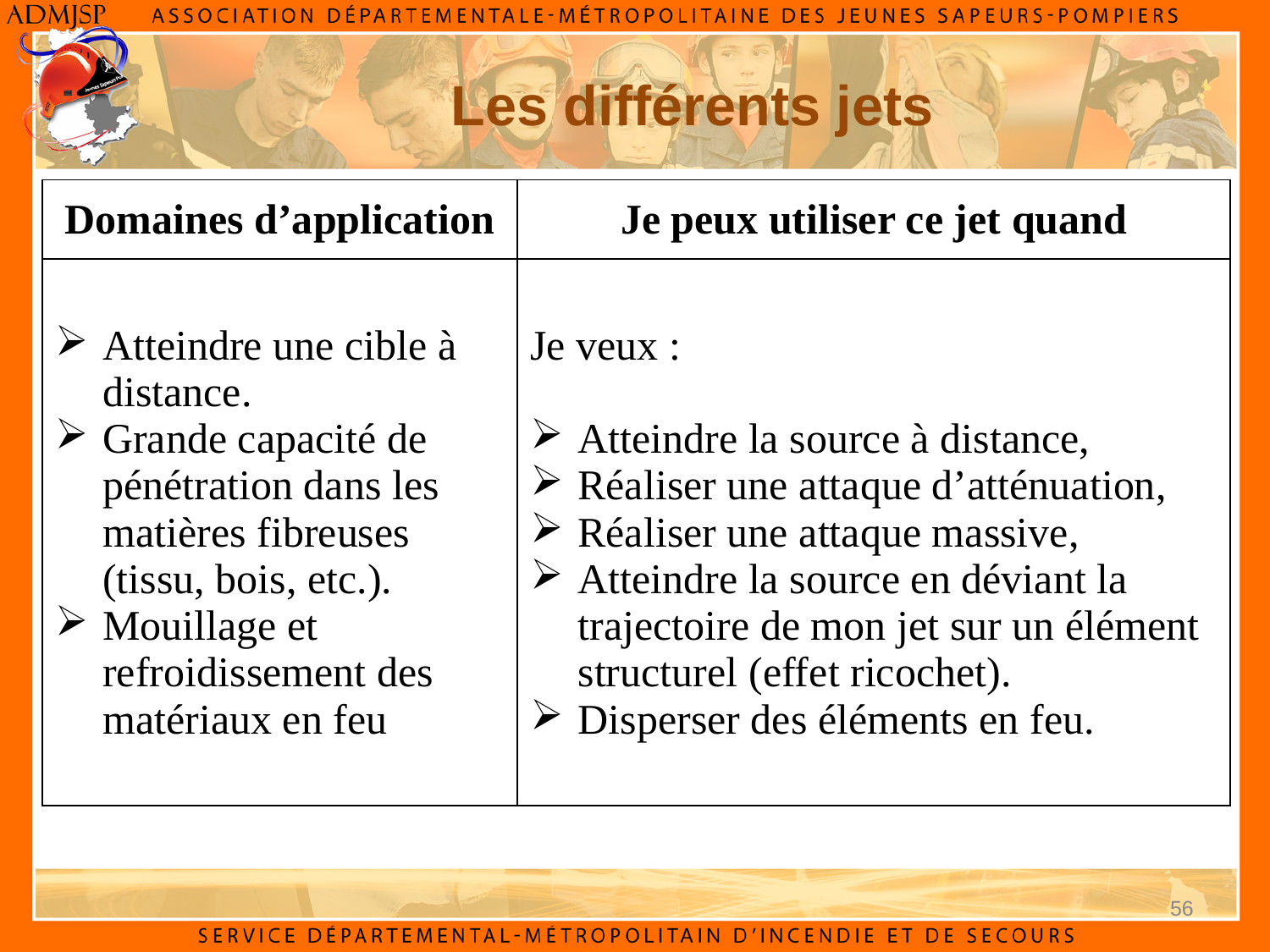

# Les différents jets
| Domaines d’application | Je peux utiliser ce jet quand |
| --- | --- |
| Atteindre une cible à distance. Grande capacité de pénétration dans les matières fibreuses (tissu, bois, etc.). Mouillage et refroidissement des matériaux en feu | Je veux : Atteindre la source à distance, Réaliser une attaque d’atténuation, Réaliser une attaque massive, Atteindre la source en déviant la trajectoire de mon jet sur un élément structurel (effet ricochet). Disperser des éléments en feu. |
56